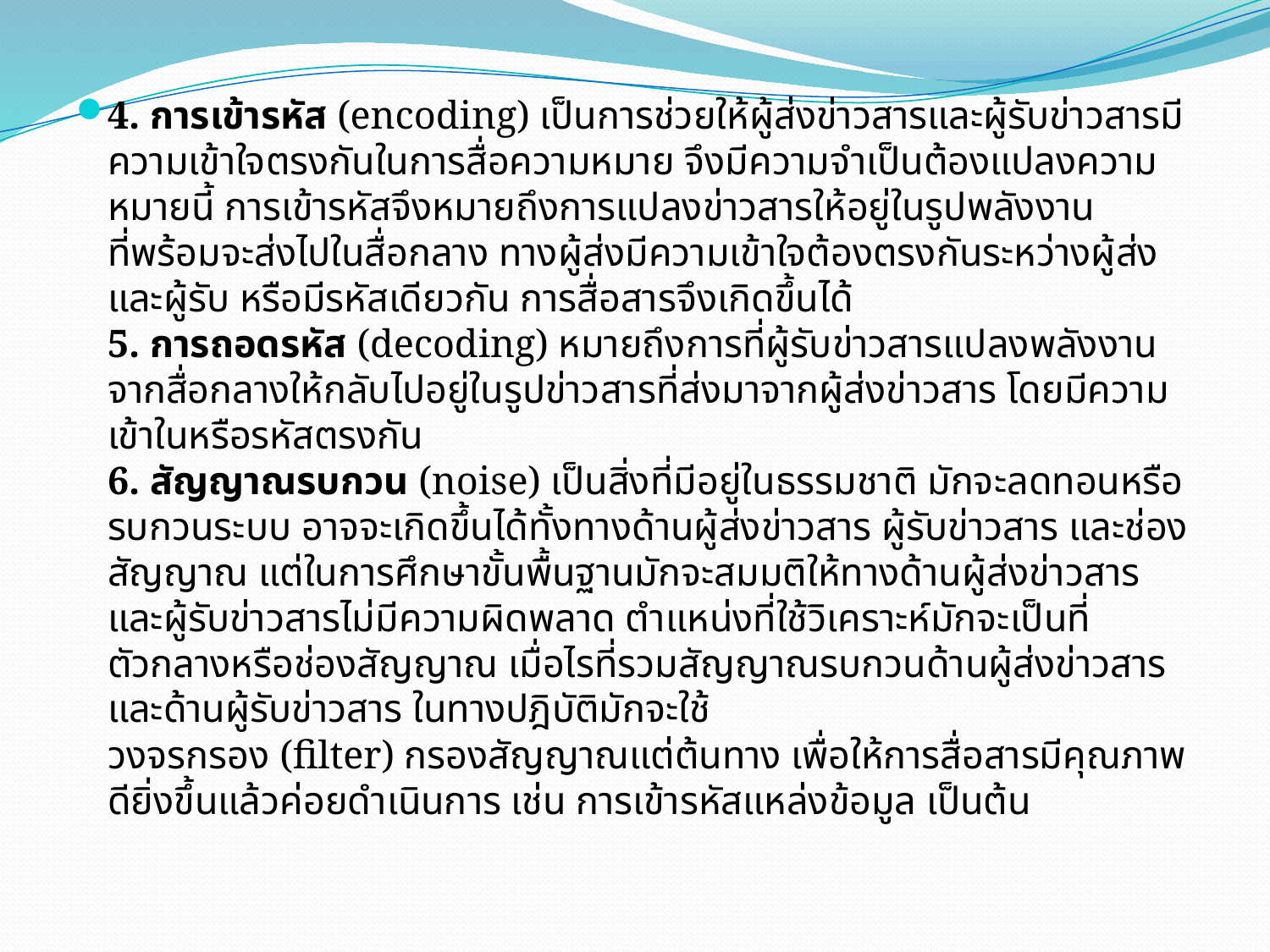

4. การเข้ารหัส (encoding) เป็นการช่วยให้ผู้ส่งข่าวสารและผู้รับข่าวสารมีความเข้าใจตรงกันในการสื่อความหมาย จึงมีความจำเป็นต้องแปลงความหมายนี้ การเข้ารหัสจึงหมายถึงการแปลงข่าวสารให้อยู่ในรูปพลังงาน
ที่พร้อมจะส่งไปในสื่อกลาง ทางผู้ส่งมีความเข้าใจต้องตรงกันระหว่างผู้ส่งและผู้รับ หรือมีรหัสเดียวกัน การสื่อสารจึงเกิดขึ้นได้
5. การถอดรหัส (decoding) หมายถึงการที่ผู้รับข่าวสารแปลงพลังงานจากสื่อกลางให้กลับไปอยู่ในรูปข่าวสารที่ส่งมาจากผู้ส่งข่าวสาร โดยมีความเข้าในหรือรหัสตรงกัน
6. สัญญาณรบกวน (noise) เป็นสิ่งที่มีอยู่ในธรรมชาติ มักจะลดทอนหรือรบกวนระบบ อาจจะเกิดขึ้นได้ทั้งทางด้านผู้ส่งข่าวสาร ผู้รับข่าวสาร และช่องสัญญาณ แต่ในการศึกษาขั้นพื้นฐานมักจะสมมติให้ทางด้านผู้ส่งข่าวสารและผู้รับข่าวสารไม่มีความผิดพลาด ตำแหน่งที่ใช้วิเคราะห์มักจะเป็นที่ตัวกลางหรือช่องสัญญาณ เมื่อไรที่รวมสัญญาณรบกวนด้านผู้ส่งข่าวสารและด้านผู้รับข่าวสาร ในทางปฎิบัติมักจะใช้
วงจรกรอง (filter) กรองสัญญาณแต่ต้นทาง เพื่อให้การสื่อสารมีคุณภาพดียิ่งขึ้นแล้วค่อยดำเนินการ เช่น การเข้ารหัสแหล่งข้อมูล เป็นต้น